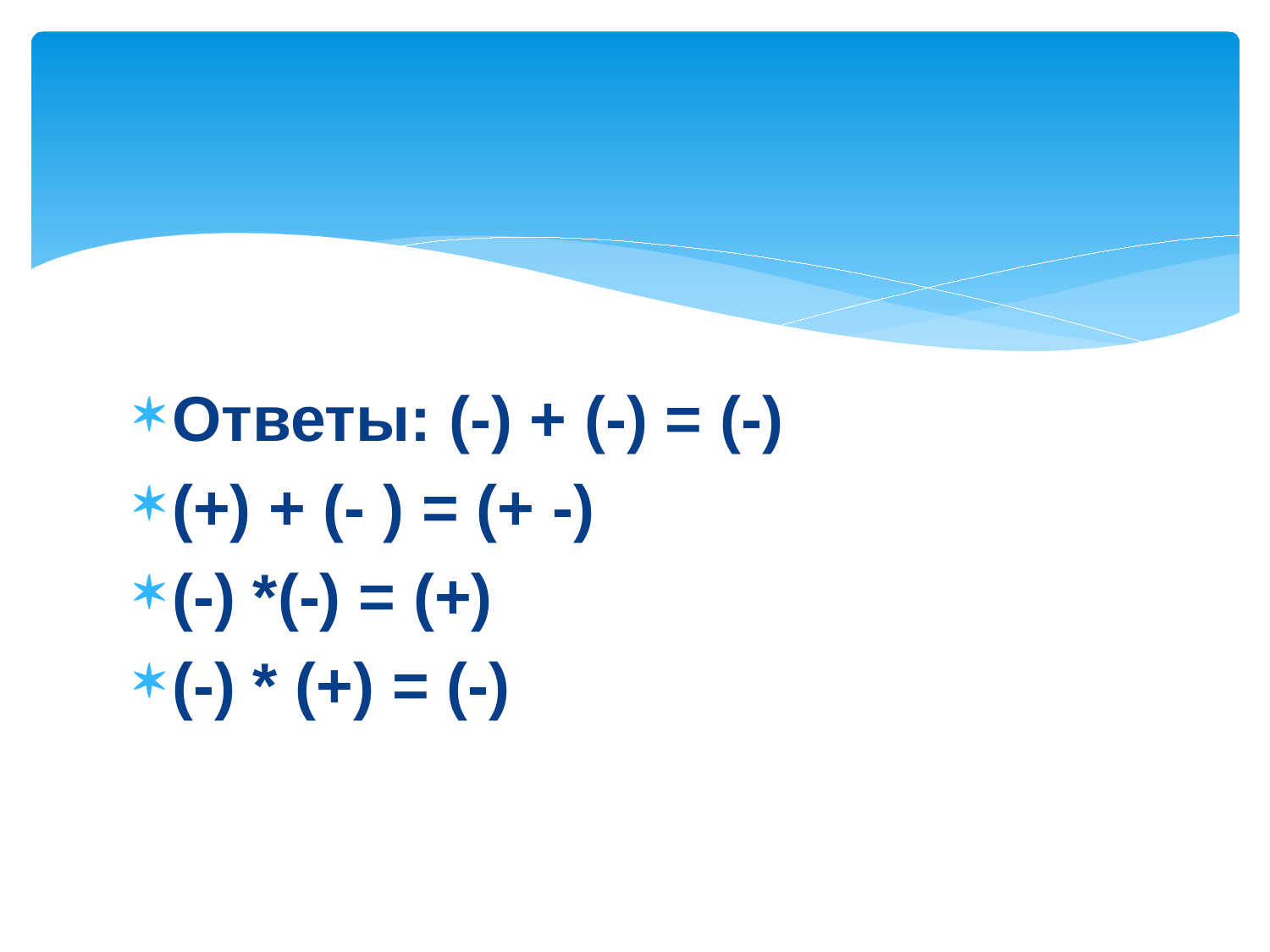

Ответы: (-) + (-) = (-)
(+) + (- ) = (+ -)
(-) *(-) = (+)
(-) * (+) = (-)